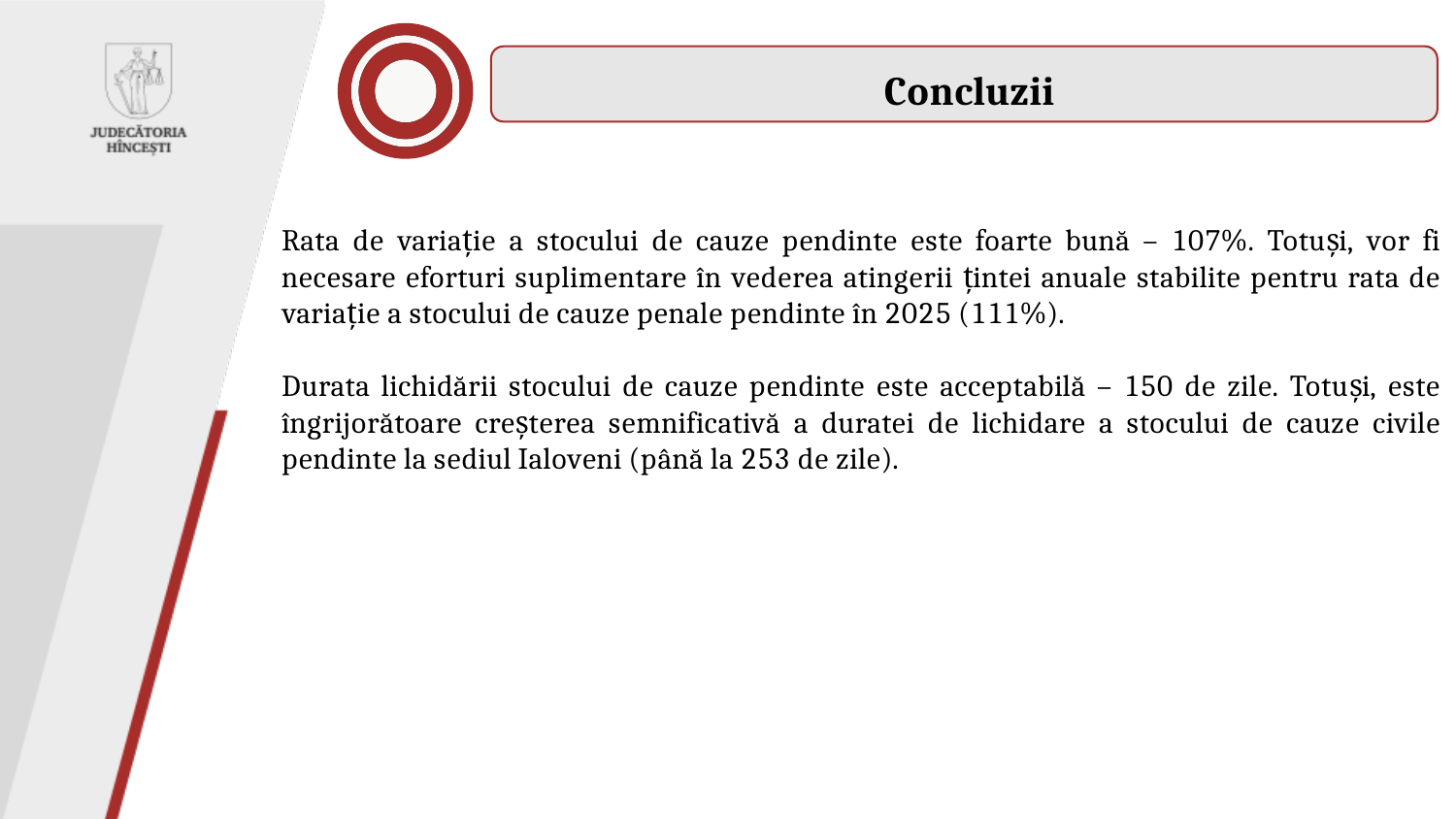

Concluzii
Rata de variație a stocului de cauze pendinte este foarte bună – 107%. Totuși, vor fi necesare eforturi suplimentare în vederea atingerii țintei anuale stabilite pentru rata de variație a stocului de cauze penale pendinte în 2025 (111%).

Durata lichidării stocului de cauze pendinte este acceptabilă – 150 de zile. Totuși, este îngrijorătoare creșterea semnificativă a duratei de lichidare a stocului de cauze civile pendinte la sediul Ialoveni (până la 253 de zile).